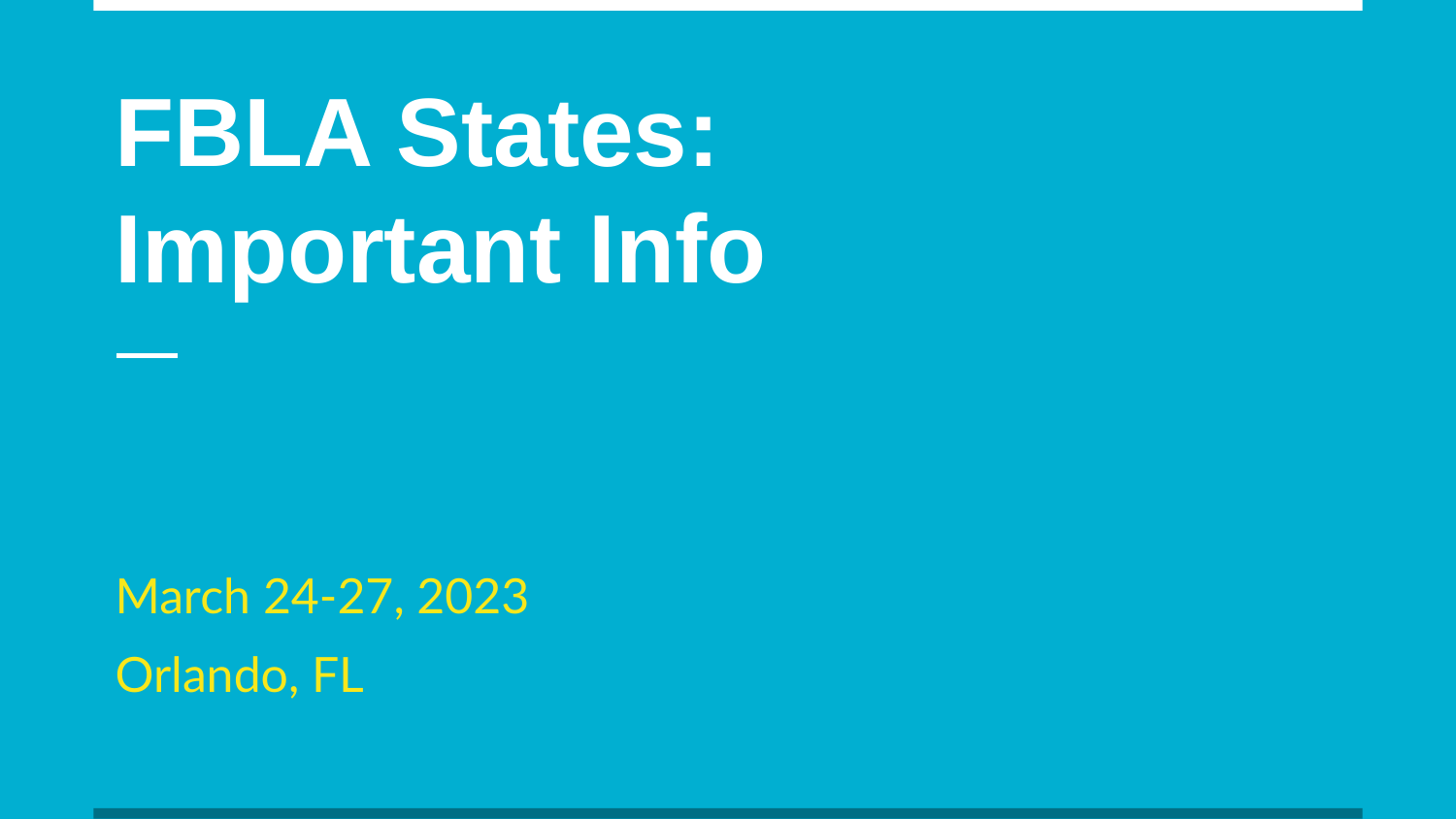

# FBLA States: Important Info
March 24-27, 2023
Orlando, FL